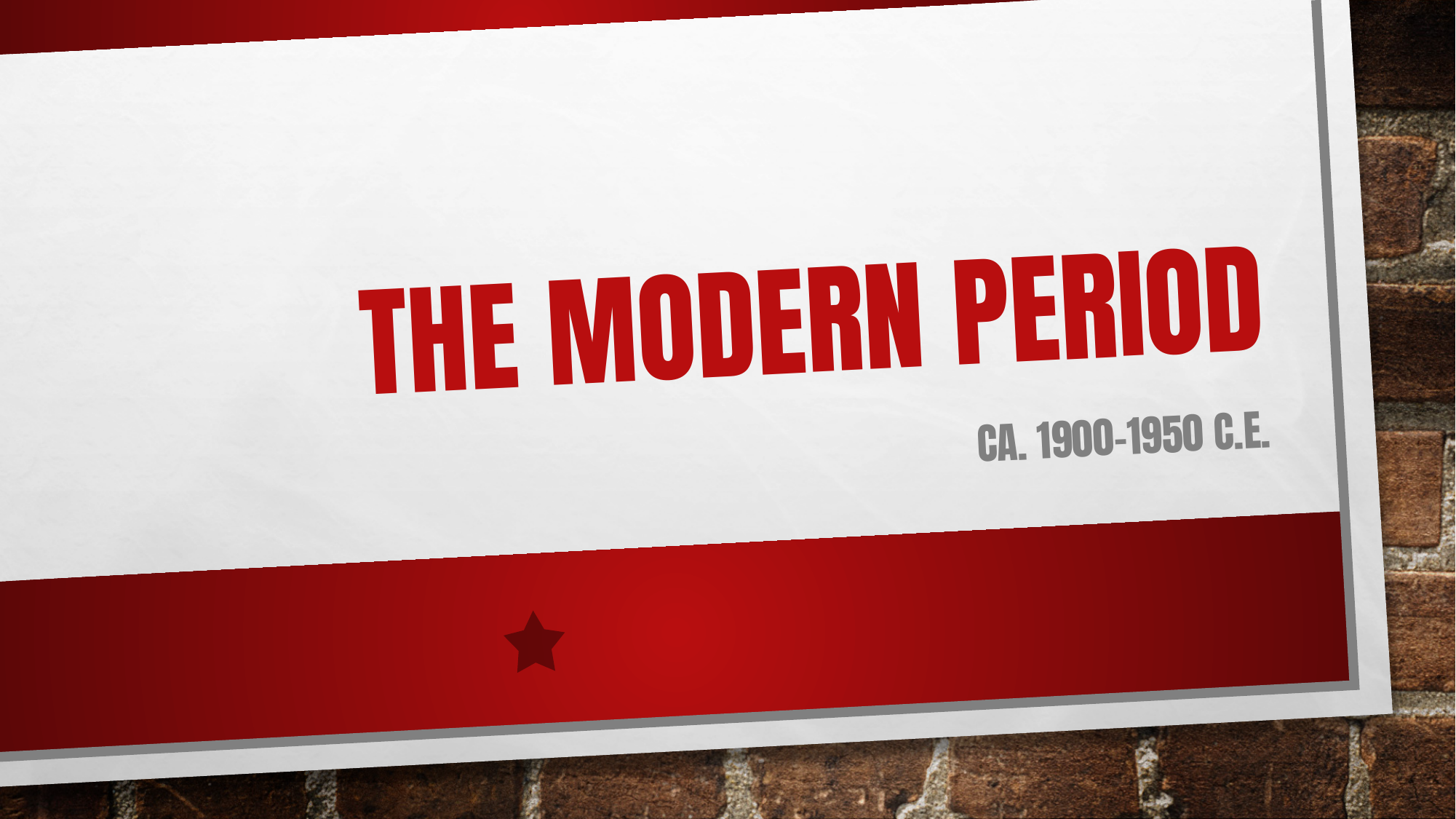

# The Modern Period
Ca. 1900-1950 c.e.